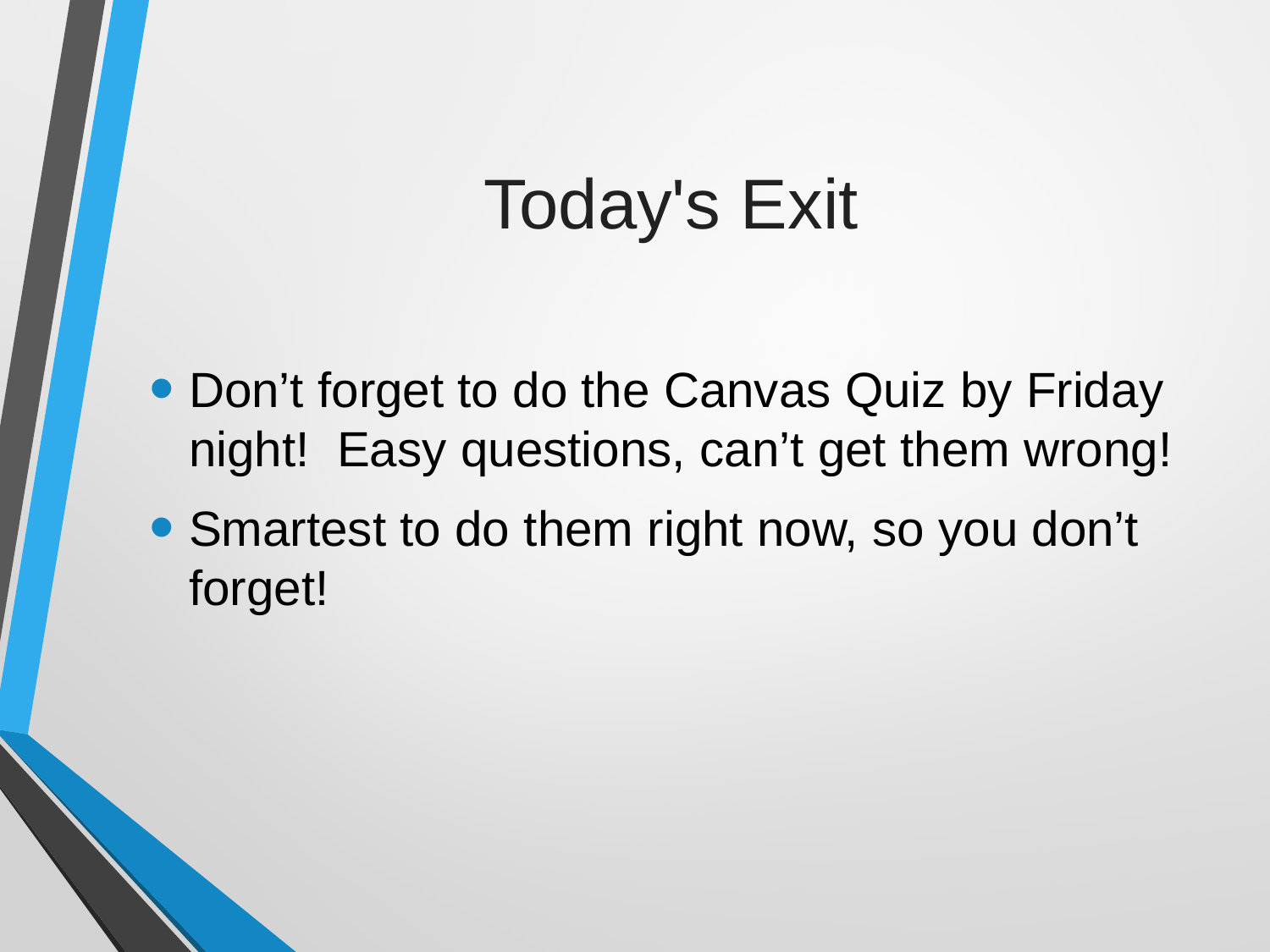

# Today's Exit
Don’t forget to do the Canvas Quiz by Friday night!  Easy questions, can’t get them wrong!
Smartest to do them right now, so you don’t forget!